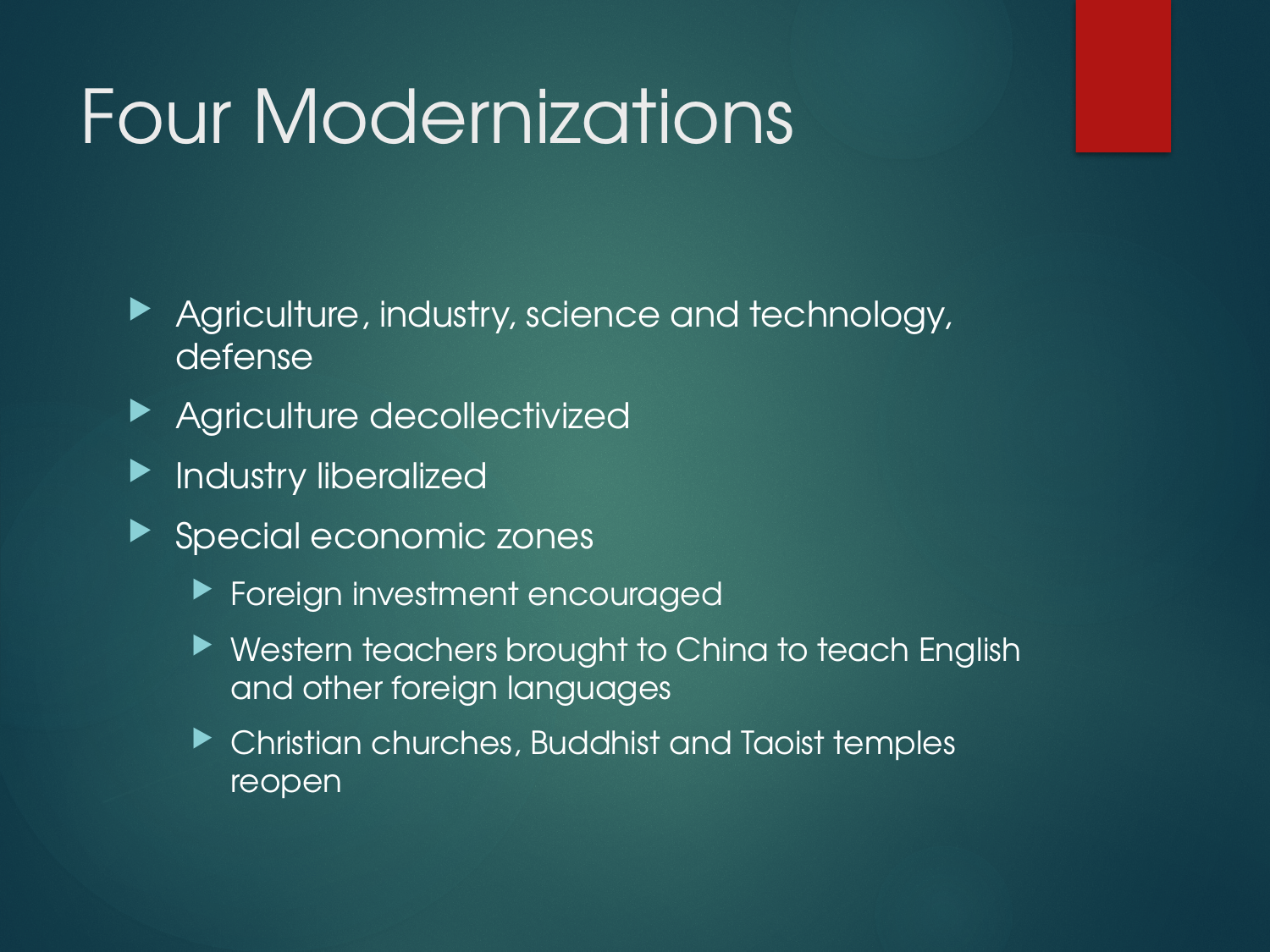

# Four Modernizations
Agriculture, industry, science and technology, defense
Agriculture decollectivized
Industry liberalized
Special economic zones
Foreign investment encouraged
Western teachers brought to China to teach English and other foreign languages
Christian churches, Buddhist and Taoist temples reopen